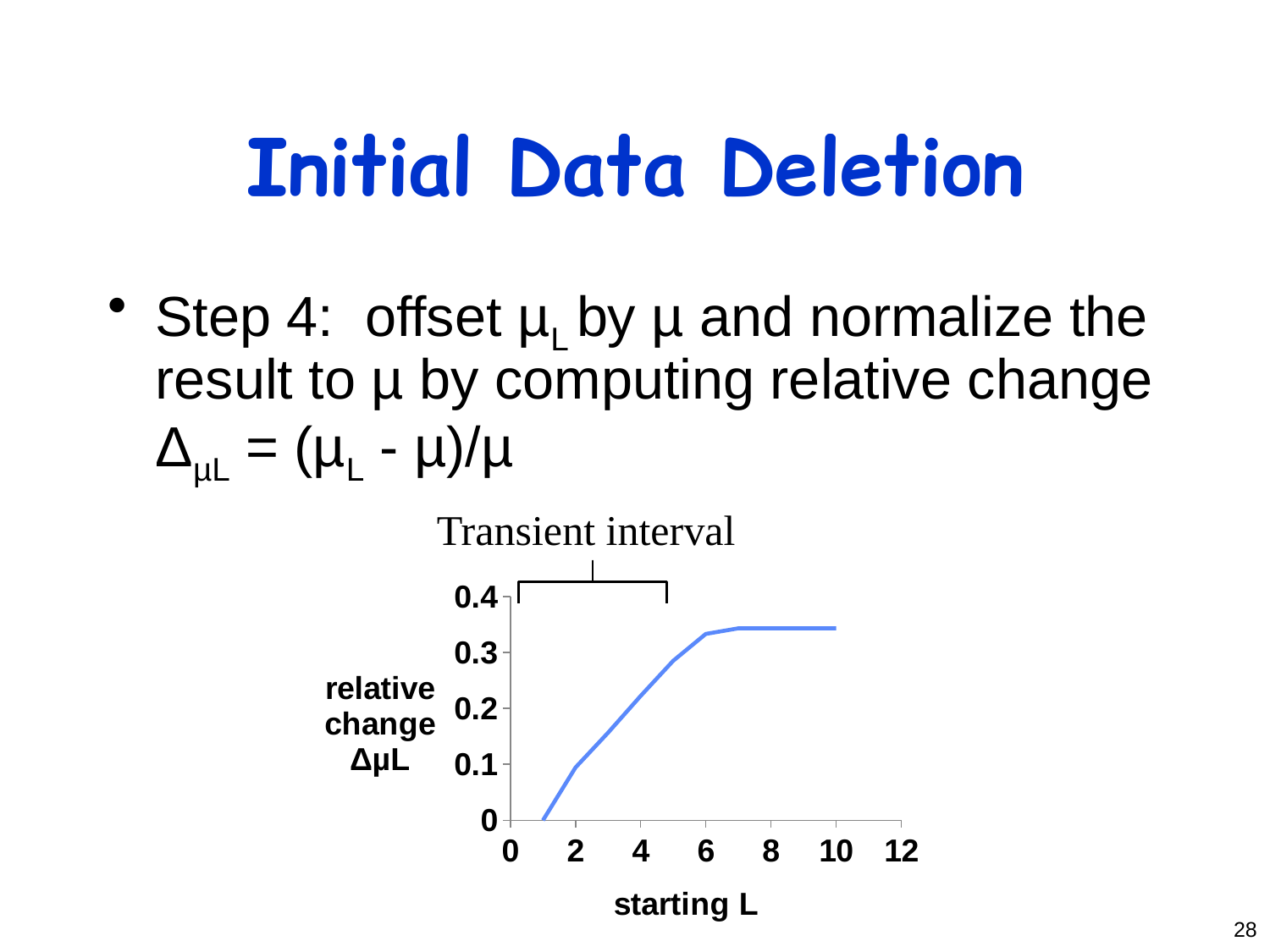

# Initial Data Deletion
Step 4:  offset µL by µ and normalize the result to µ by computing relative change ΔµL = (µL - µ)/µ
Transient interval

### Chart

| Category |  |
|---|---|
28